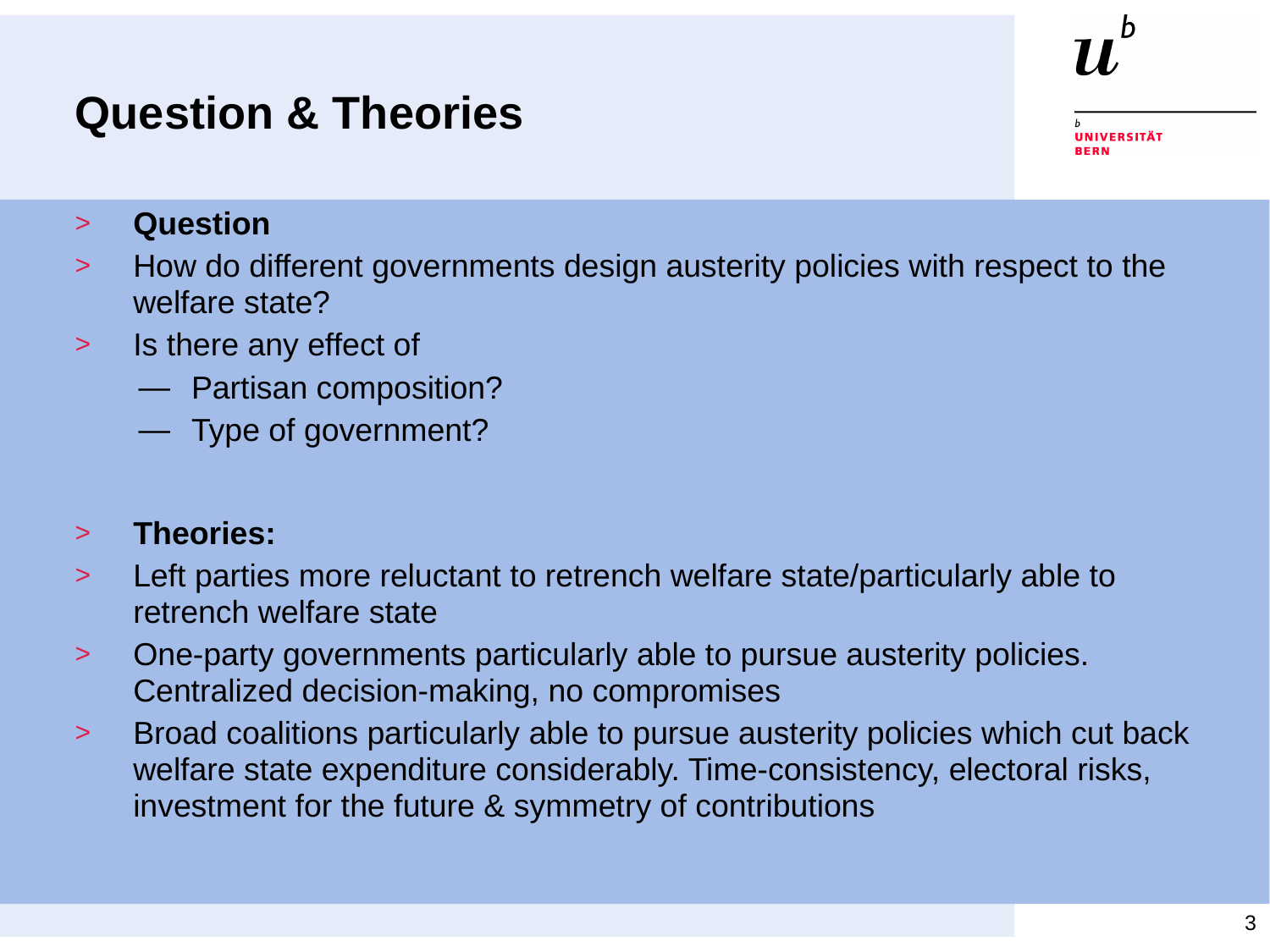

# Question & Theories
Question
How do different governments design austerity policies with respect to the welfare state?
Is there any effect of
Partisan composition?
Type of government?

Theories:
Left parties more reluctant to retrench welfare state/particularly able to retrench welfare state
One-party governments particularly able to pursue austerity policies. Centralized decision-making, no compromises
Broad coalitions particularly able to pursue austerity policies which cut back welfare state expenditure considerably. Time-consistency, electoral risks, investment for the future & symmetry of contributions
3